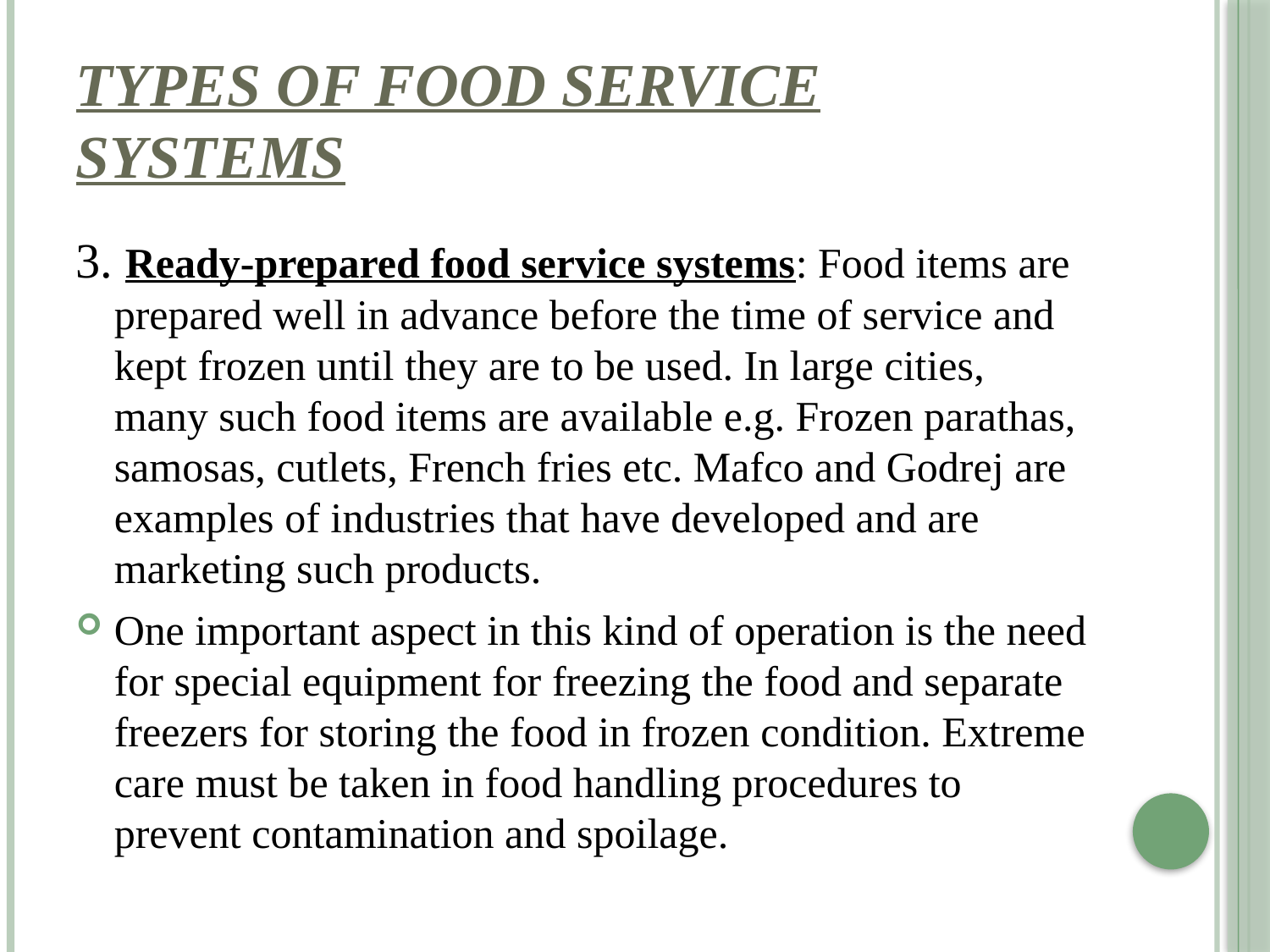

# Types of Food Service Systems
3. Ready-prepared food service systems: Food items are prepared well in advance before the time of service and kept frozen until they are to be used. In large cities, many such food items are available e.g. Frozen parathas, samosas, cutlets, French fries etc. Mafco and Godrej are examples of industries that have developed and are marketing such products.
One important aspect in this kind of operation is the need for special equipment for freezing the food and separate freezers for storing the food in frozen condition. Extreme care must be taken in food handling procedures to prevent contamination and spoilage.